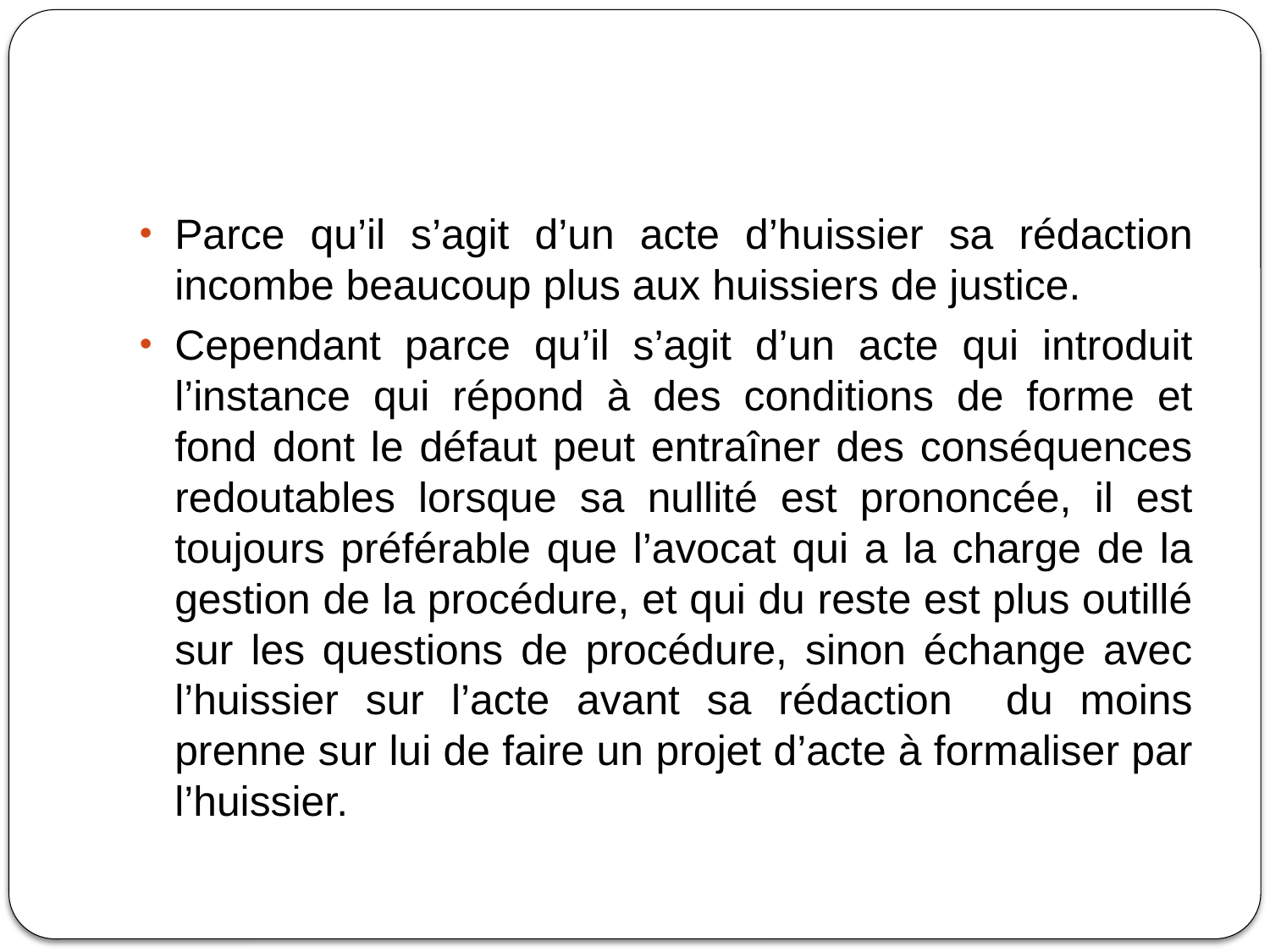

#
Parce qu’il s’agit d’un acte d’huissier sa rédaction incombe beaucoup plus aux huissiers de justice.
Cependant parce qu’il s’agit d’un acte qui introduit l’instance qui répond à des conditions de forme et fond dont le défaut peut entraîner des conséquences redoutables lorsque sa nullité est prononcée, il est toujours préférable que l’avocat qui a la charge de la gestion de la procédure, et qui du reste est plus outillé sur les questions de procédure, sinon échange avec l’huissier sur l’acte avant sa rédaction  du moins prenne sur lui de faire un projet d’acte à formaliser par l’huissier.